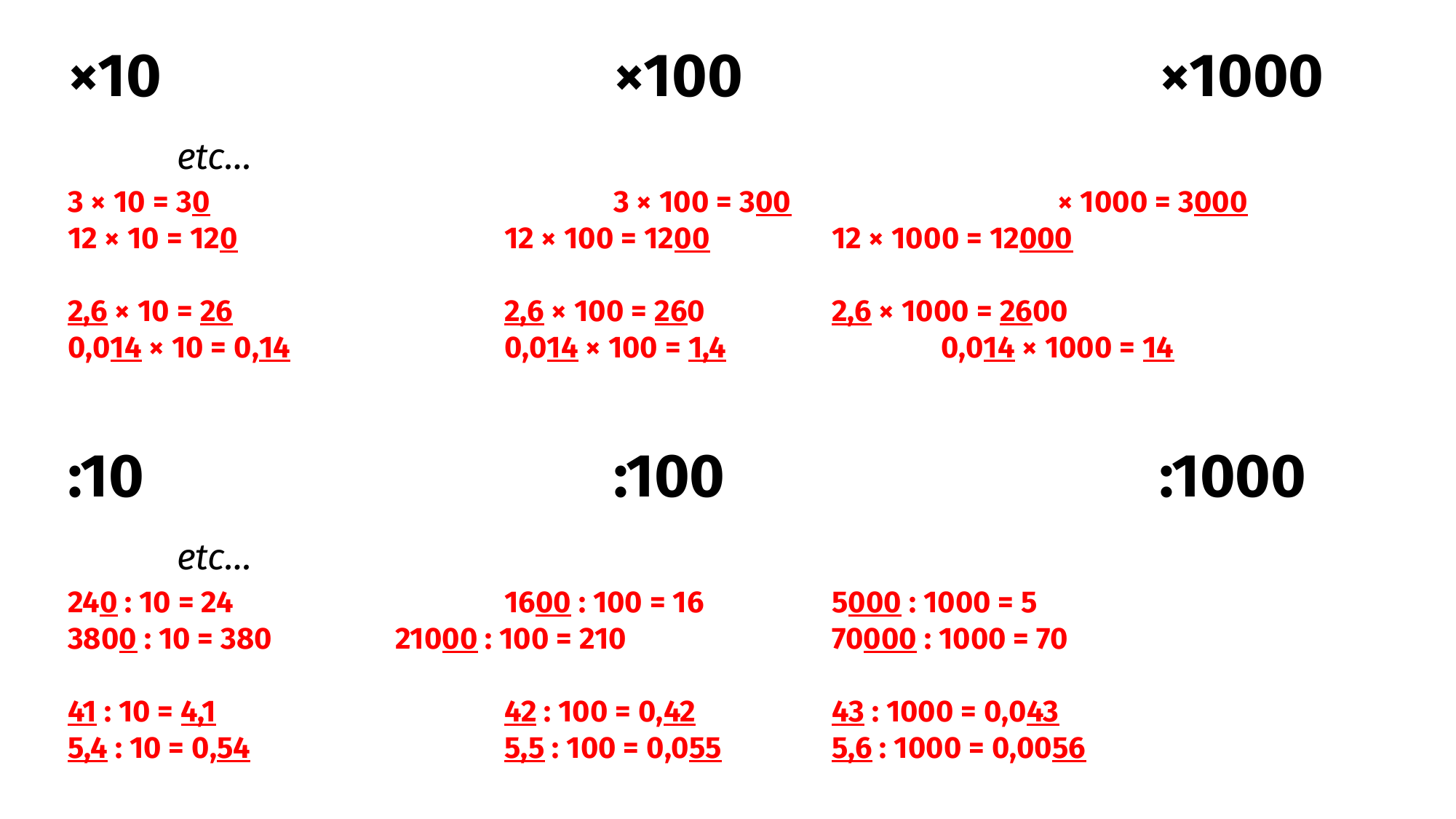

×10					×100				×1000 		etc…
3 × 10 = 30				3 × 100 = 300			 × 1000 = 3000
12 × 10 = 120			12 × 100 = 1200		12 × 1000 = 12000

2,6 × 10 = 26			2,6 × 100 = 260		2,6 × 1000 = 2600
0,014 × 10 = 0,14		0,014 × 100 = 1,4		0,014 × 1000 = 14

:10					:100				:1000 		etc…
240 : 10 = 24			1600 : 100 = 16		5000 : 1000 = 5
3800 : 10 = 380		21000 : 100 = 210		70000 : 1000 = 70

41 : 10 = 4,1			42 : 100 = 0,42		43 : 1000 = 0,043
5,4 : 10 = 0,54			5,5 : 100 = 0,055		5,6 : 1000 = 0,0056